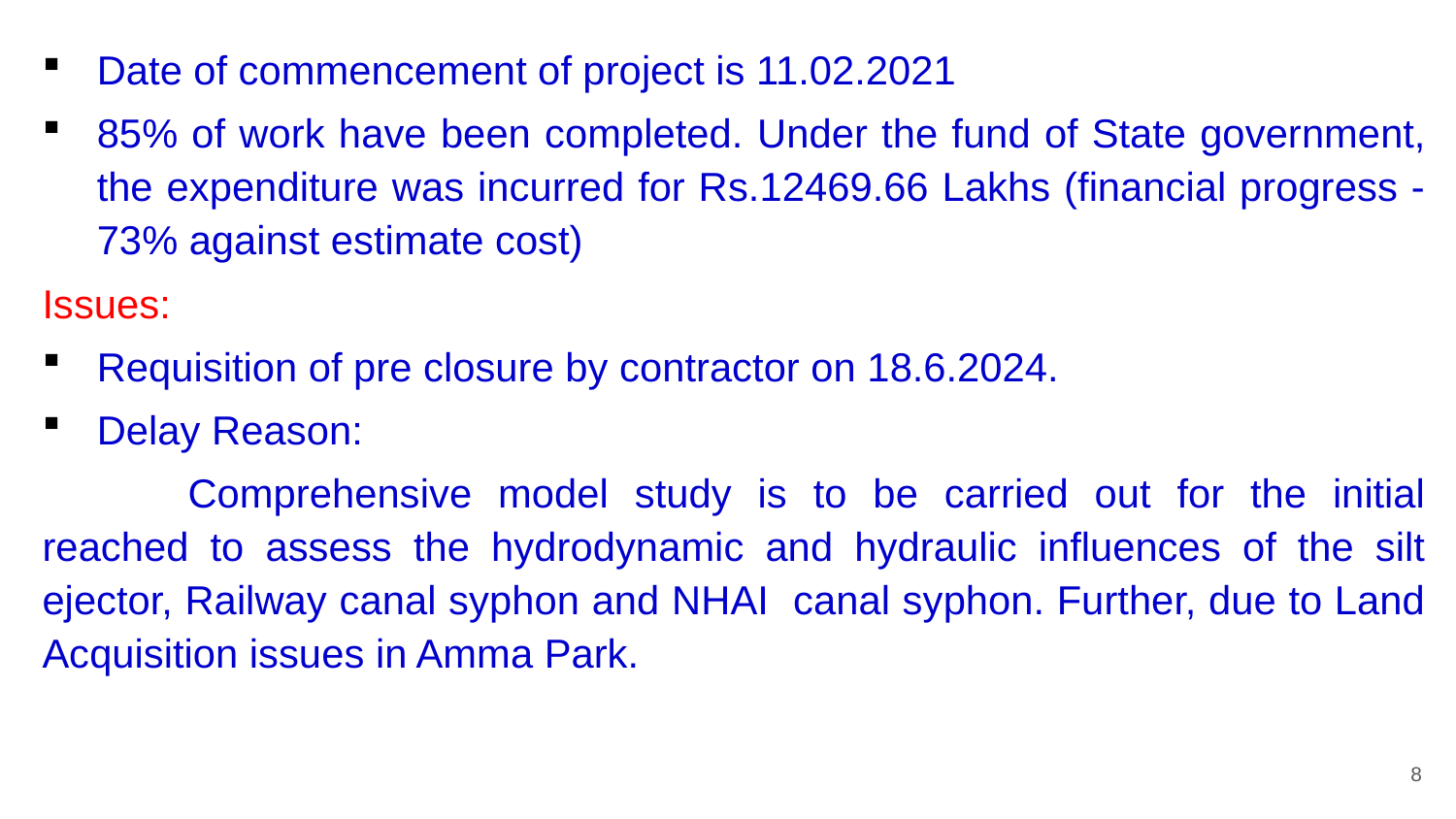

Date of commencement of project is 11.02.2021
85% of work have been completed. Under the fund of State government, the expenditure was incurred for Rs.12469.66 Lakhs (financial progress - 73% against estimate cost)
Issues:
Requisition of pre closure by contractor on 18.6.2024.
Delay Reason:
	Comprehensive model study is to be carried out for the initial reached to assess the hydrodynamic and hydraulic influences of the silt ejector, Railway canal syphon and NHAI  canal syphon. Further, due to Land Acquisition issues in Amma Park.

8